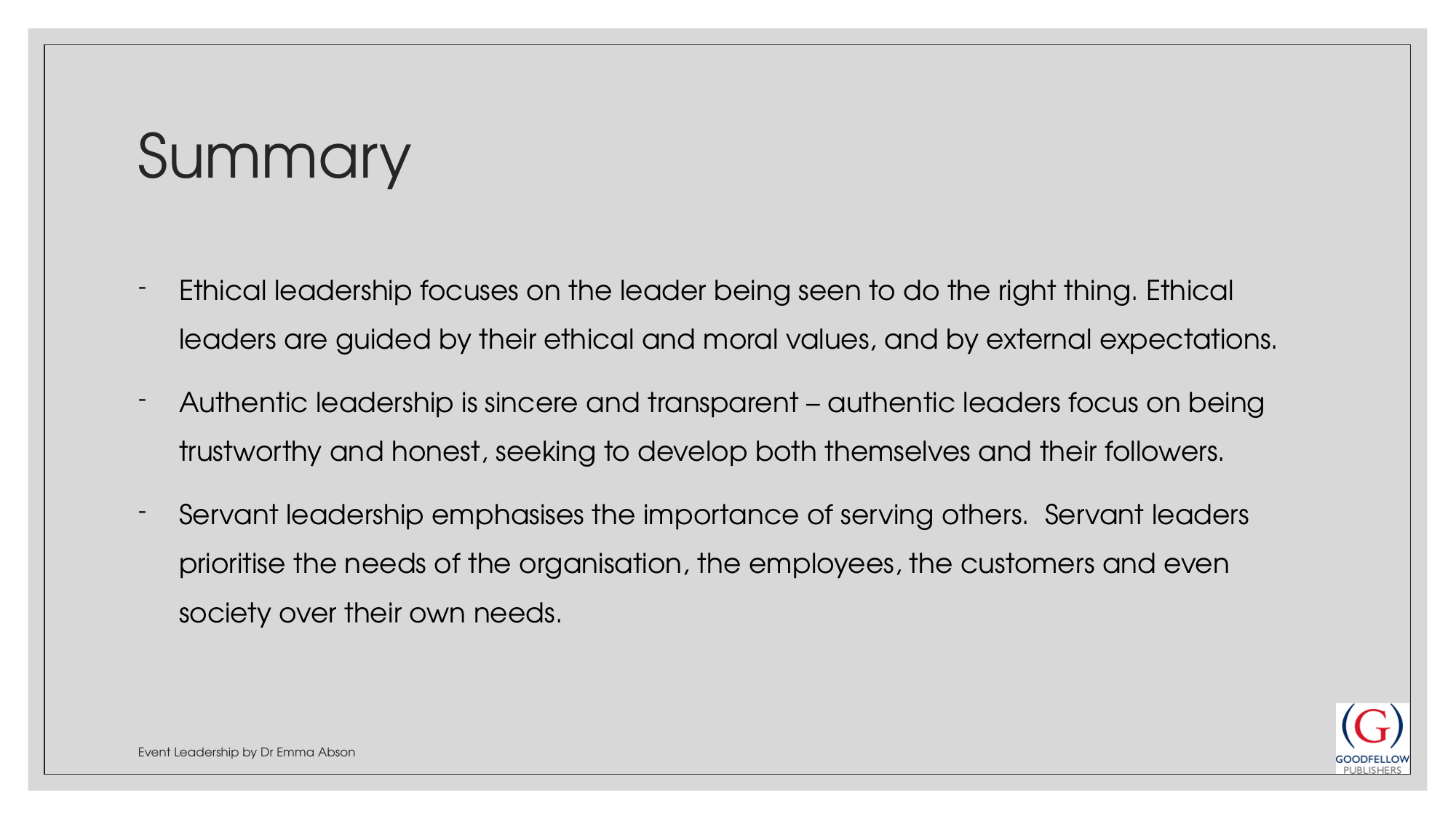

# Summary
Ethical leadership focuses on the leader being seen to do the right thing. Ethical leaders are guided by their ethical and moral values, and by external expectations.
Authentic leadership is sincere and transparent – authentic leaders focus on being trustworthy and honest, seeking to develop both themselves and their followers.
Servant leadership emphasises the importance of serving others.  Servant leaders prioritise the needs of the organisation, the employees, the customers and even society over their own needs.

Event Leadership by Dr Emma Abson